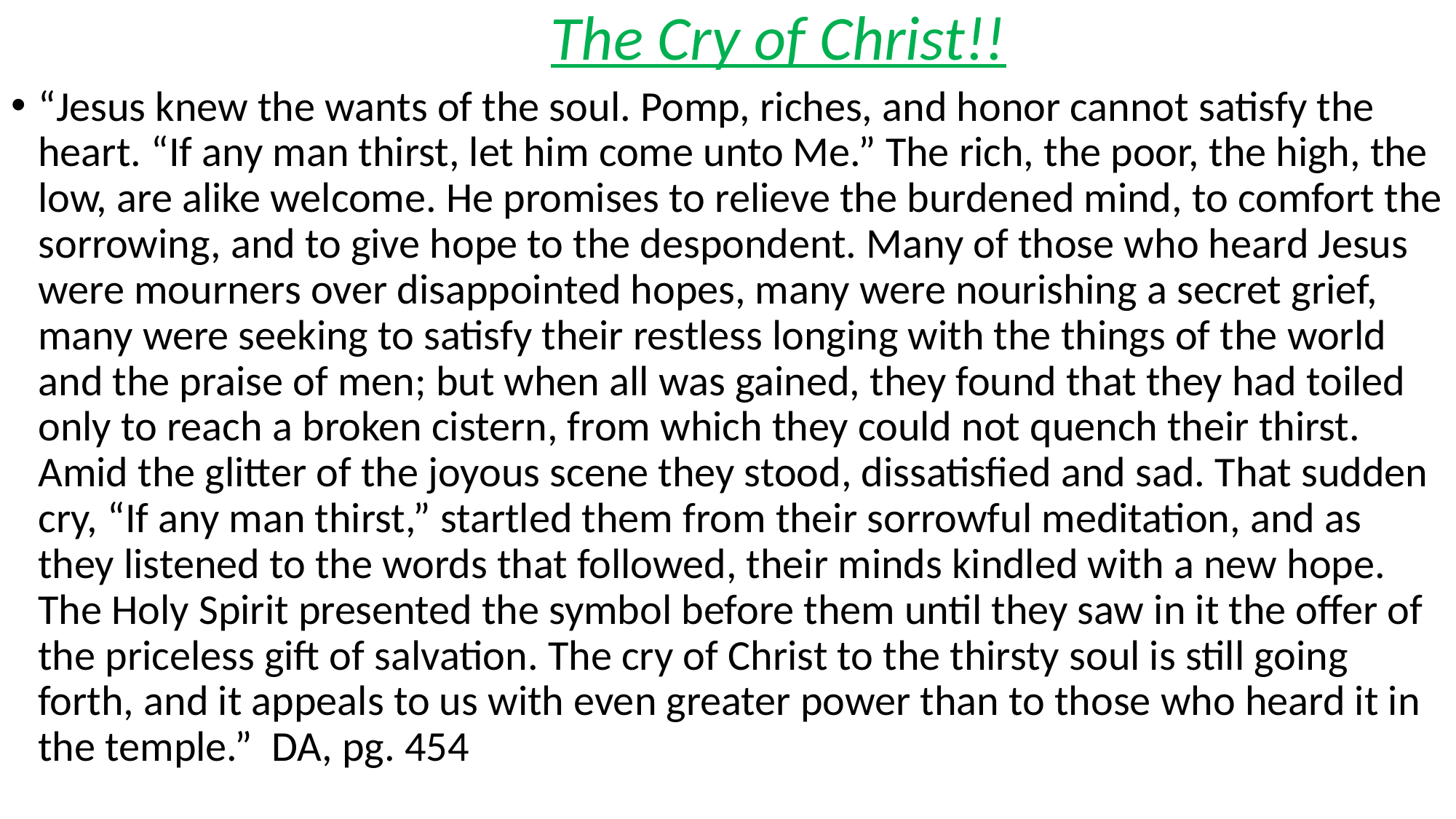

# The Cry of Christ!!
“Jesus knew the wants of the soul. Pomp, riches, and honor cannot satisfy the heart. “If any man thirst, let him come unto Me.” The rich, the poor, the high, the low, are alike welcome. He promises to relieve the burdened mind, to comfort the sorrowing, and to give hope to the despondent. Many of those who heard Jesus were mourners over disappointed hopes, many were nourishing a secret grief, many were seeking to satisfy their restless longing with the things of the world and the praise of men; but when all was gained, they found that they had toiled only to reach a broken cistern, from which they could not quench their thirst. Amid the glitter of the joyous scene they stood, dissatisfied and sad. That sudden cry, “If any man thirst,” startled them from their sorrowful meditation, and as they listened to the words that followed, their minds kindled with a new hope. The Holy Spirit presented the symbol before them until they saw in it the offer of the priceless gift of salvation. The cry of Christ to the thirsty soul is still going forth, and it appeals to us with even greater power than to those who heard it in the temple.”  DA, pg. 454